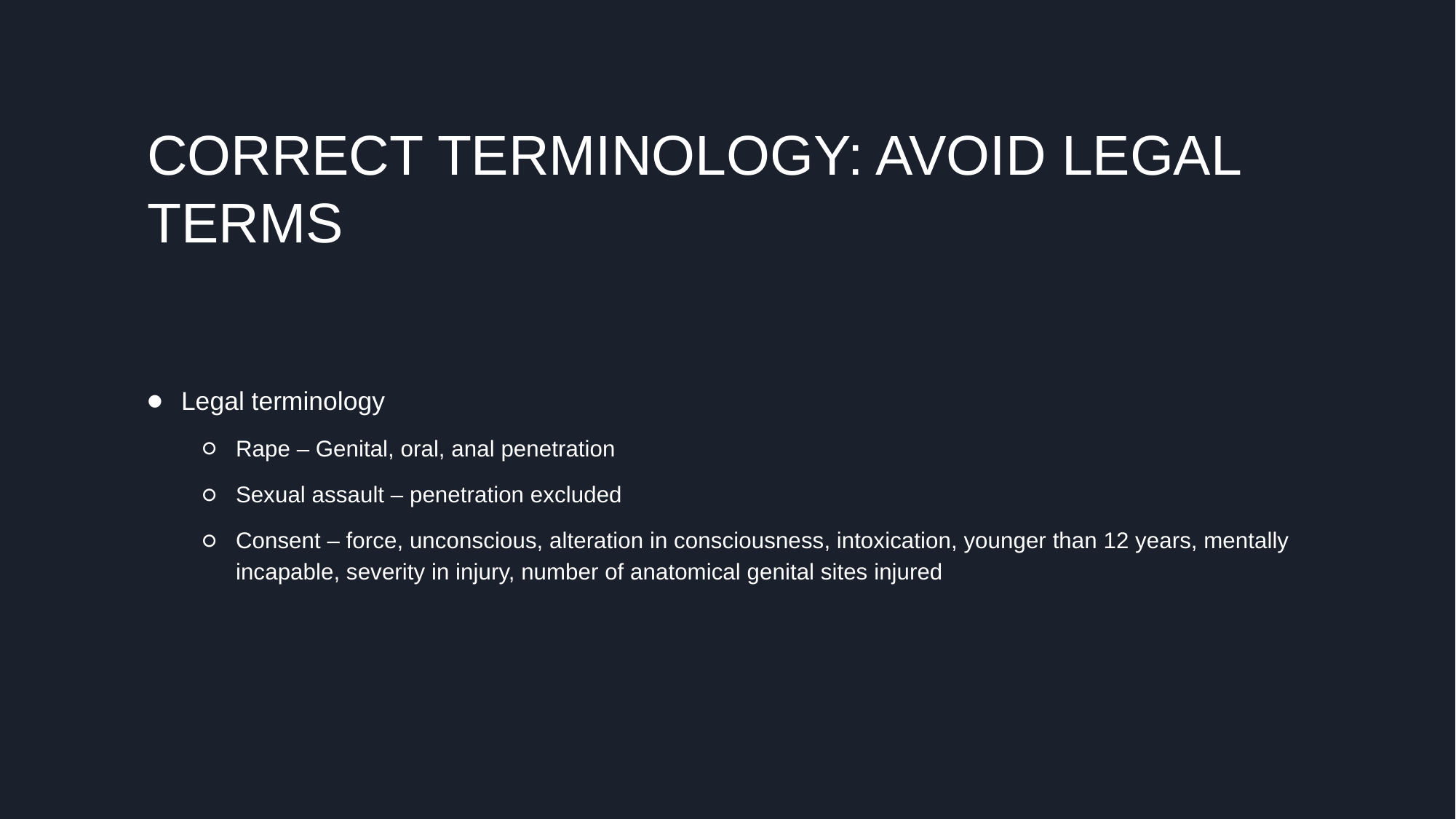

# CORRECT TERMINOLOGY: AVOID LEGAL TERMS
Legal terminology
Rape – Genital, oral, anal penetration
Sexual assault – penetration excluded
Consent – force, unconscious, alteration in consciousness, intoxication, younger than 12 years, mentally incapable, severity in injury, number of anatomical genital sites injured